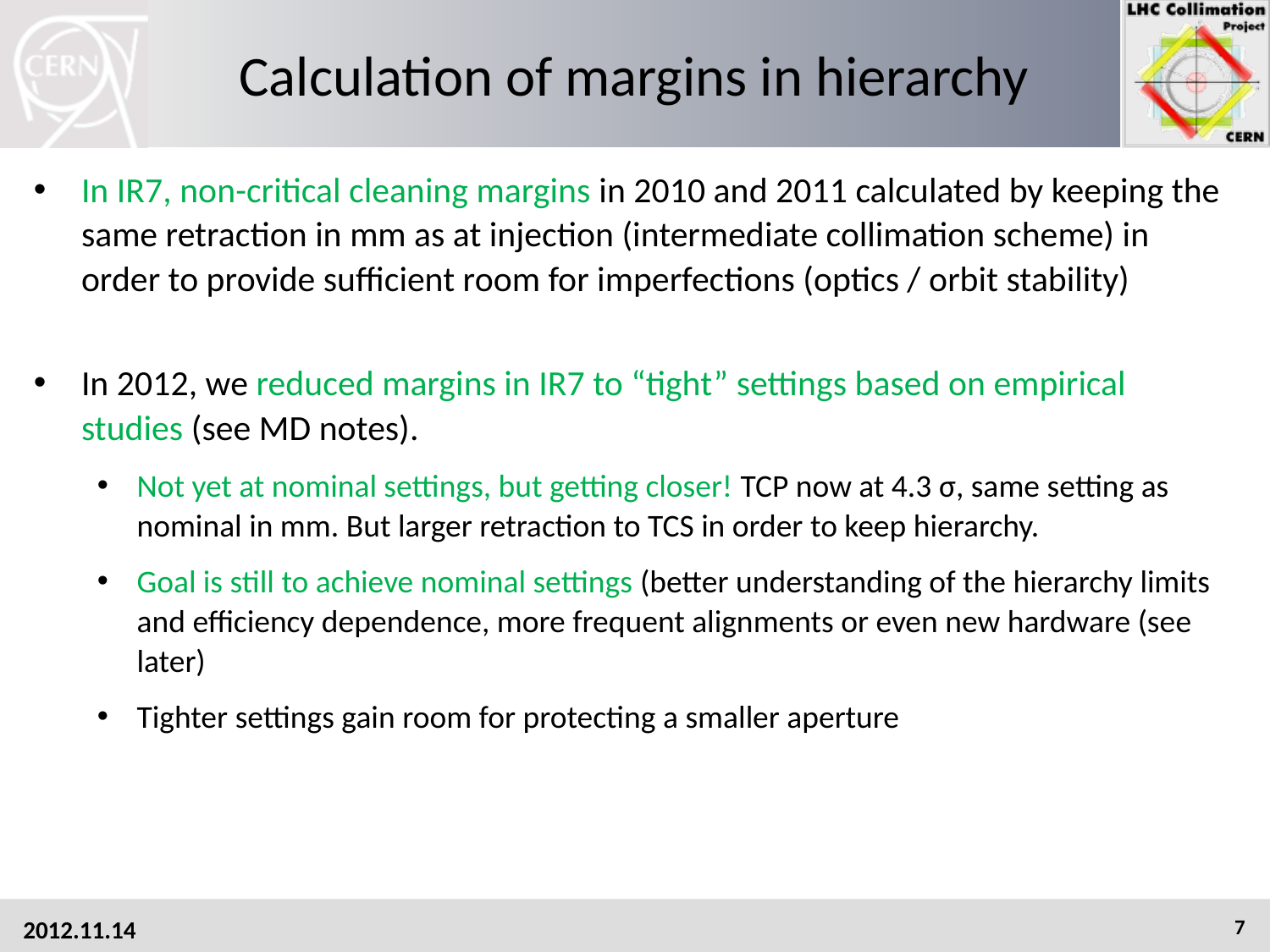

# Calculation of margins in hierarchy
In IR7, non-critical cleaning margins in 2010 and 2011 calculated by keeping the same retraction in mm as at injection (intermediate collimation scheme) in order to provide sufficient room for imperfections (optics / orbit stability)
In 2012, we reduced margins in IR7 to “tight” settings based on empirical studies (see MD notes).
Not yet at nominal settings, but getting closer! TCP now at 4.3 σ, same setting as nominal in mm. But larger retraction to TCS in order to keep hierarchy.
Goal is still to achieve nominal settings (better understanding of the hierarchy limits and efficiency dependence, more frequent alignments or even new hardware (see later)
Tighter settings gain room for protecting a smaller aperture

2012.11.14
7